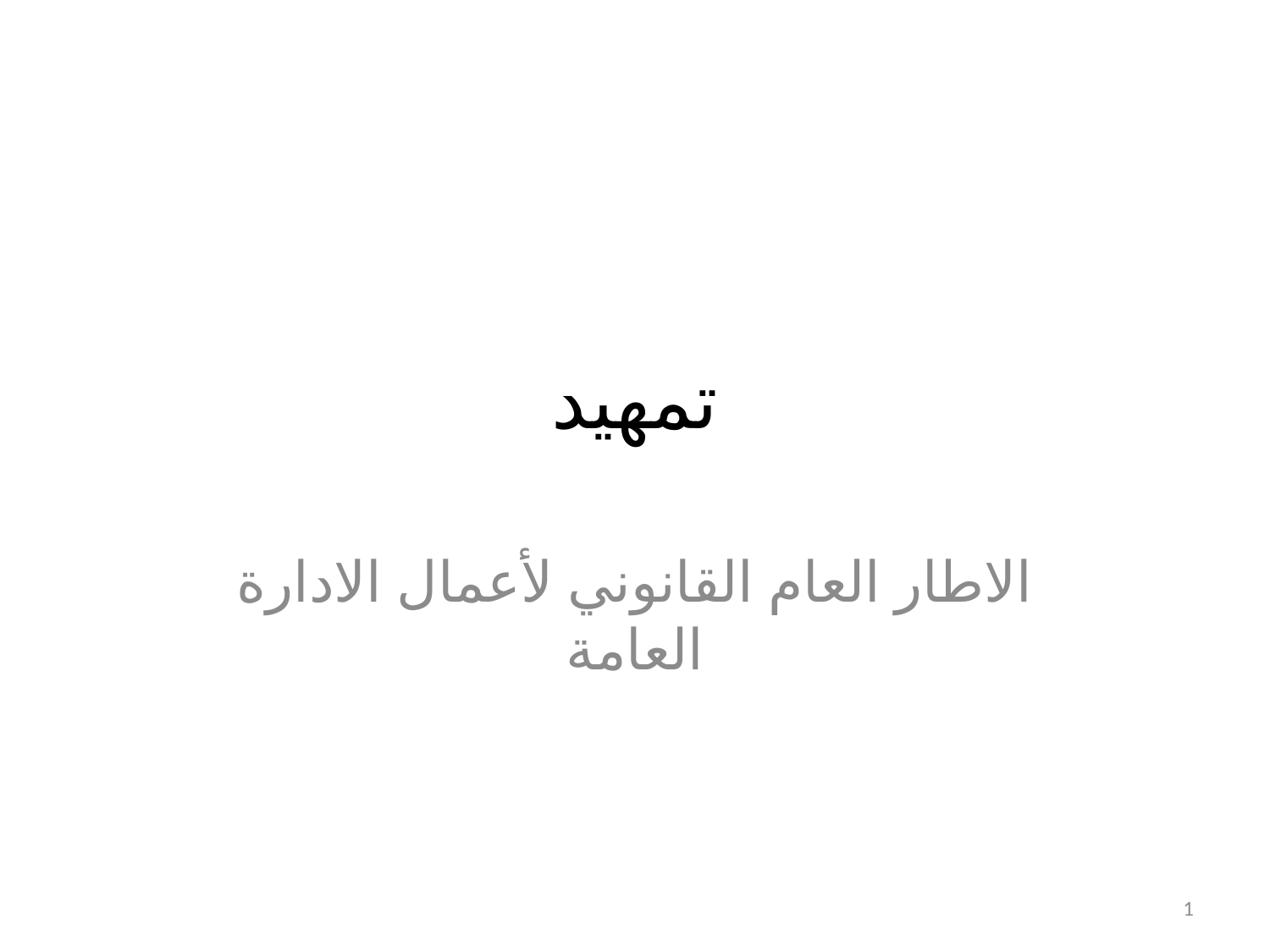

# تمهيد
الاطار العام القانوني لأعمال الادارة العامة
1